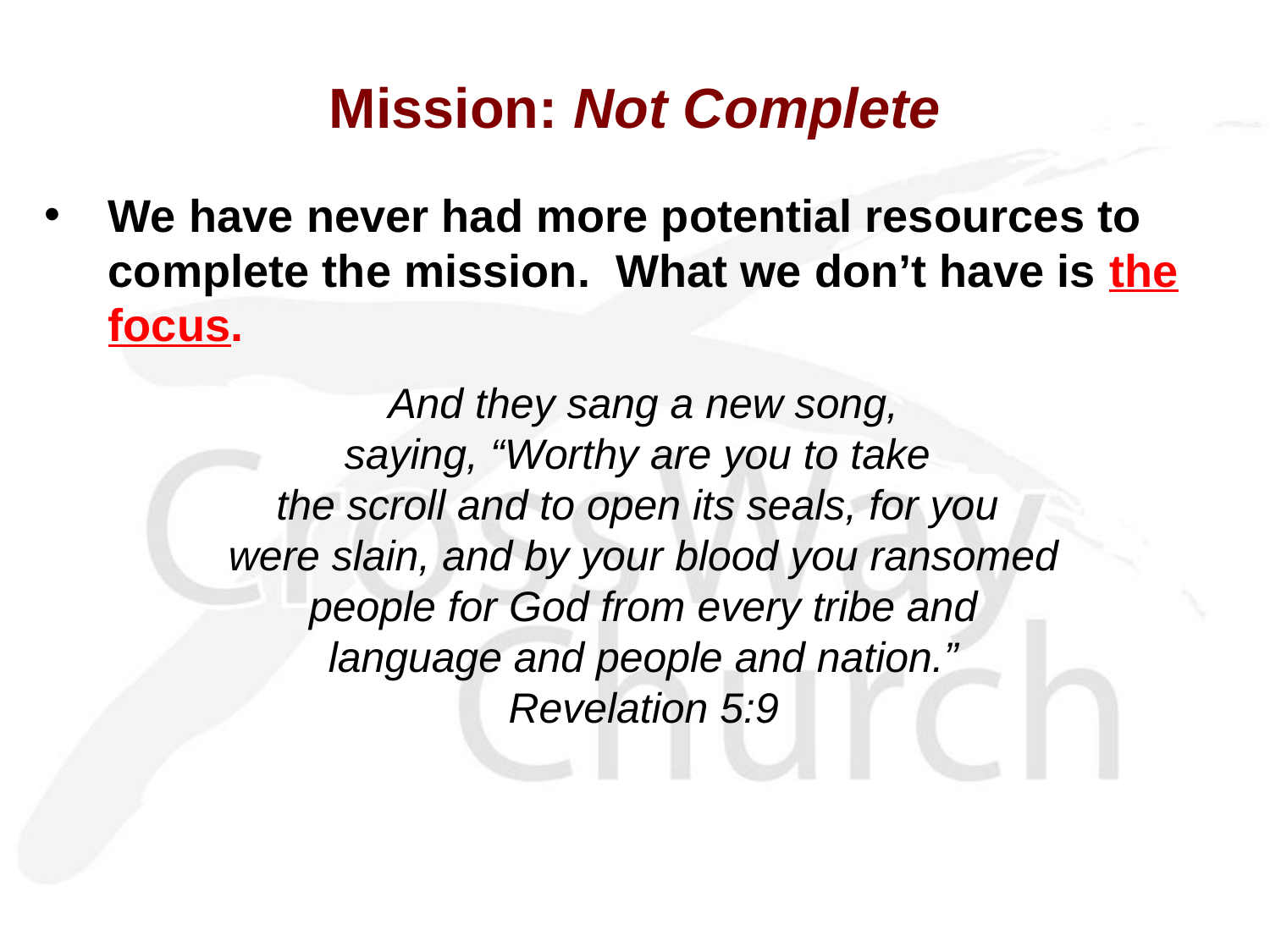

# Mission: Not Complete
We have never had more potential resources to complete the mission.  What we don’t have is the focus.

 And they sang a new song,
saying, “Worthy are you to take
the scroll and to open its seals, for you
were slain, and by your blood you ransomed
 people for God from every tribe and
language and people and nation.”
Revelation 5:9